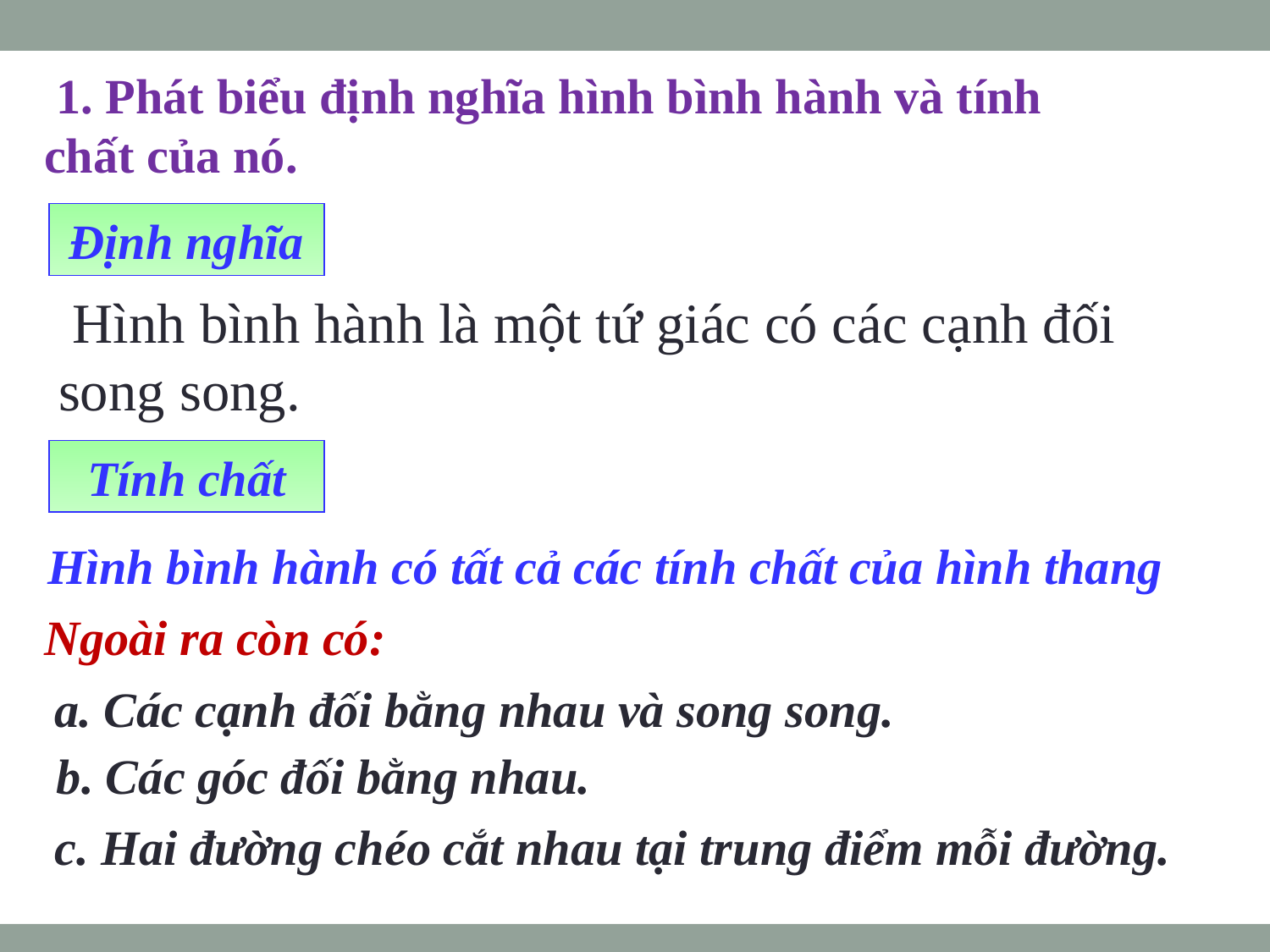

1. Phát biểu định nghĩa hình bình hành và tính chất của nó.
Định nghĩa
 Hình bình hành là một tứ giác có các cạnh đối song song.
Tính chất
Hình bình hành có tất cả các tính chất của hình thang
Ngoài ra còn có:
a. Các cạnh đối bằng nhau và song song.
b. Các góc đối bằng nhau.
c. Hai đường chéo cắt nhau tại trung điểm mỗi đường.